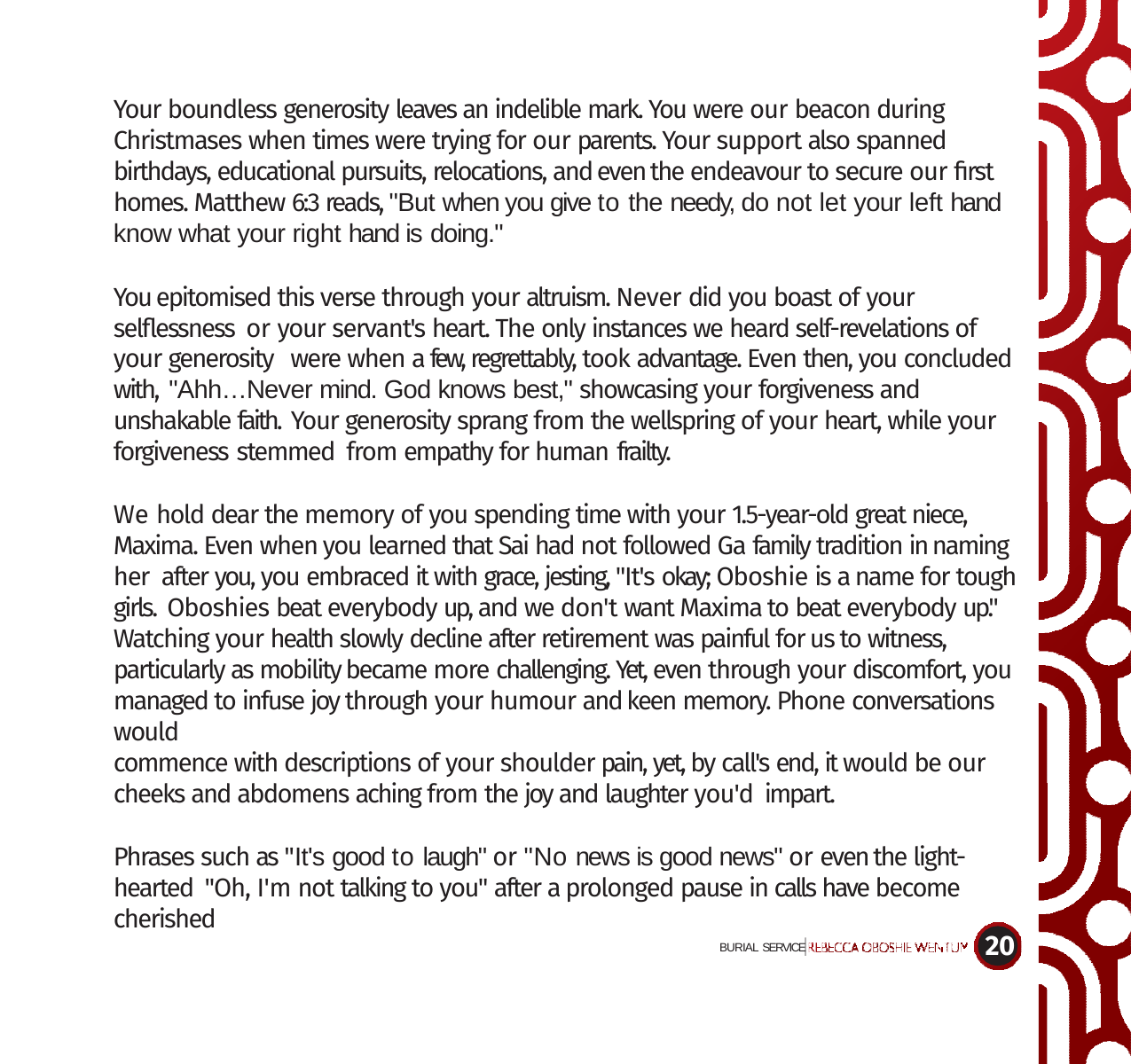

Your boundless generosity leaves an indelible mark. You were our beacon during  Christmases when times were trying for our parents. Your support also spanned  birthdays, educational pursuits, relocations, and even the endeavour to secure our first  homes. Matthew 6:3 reads, "But when you give to the needy, do not let your left hand  know what your right hand is doing."

You epitomised this verse through your altruism. Never did you boast of your selflessness  or your servant's heart. The only instances we heard self-revelations of your generosity   were when a few, regrettably, took advantage. Even then, you concluded with,  "Ahh…Never mind. God knows best," showcasing your forgiveness and unshakable faith.  Your generosity sprang from the wellspring of your heart, while your forgiveness stemmed  from empathy for human frailty.

We hold dear the memory of you spending time with your 1.5-year-old great niece,  Maxima. Even when you learned that Sai had not followed Ga family tradition in naming her  after you, you embraced it with grace, jesting, "It's okay; Oboshie is a name for tough girls.  Oboshies beat everybody up, and we don't want Maxima to beat everybody up."  Watching your health slowly decline after retirement was painful for us to witness,  particularly as mobility became more challenging. Yet, even through your discomfort, you  managed to infuse joy through your humour and keen memory. Phone conversations  would
commence with descriptions of your shoulder pain, yet, by call's end, it would be our  cheeks and abdomens aching from the joy and laughter you'd impart.

Phrases such as "It's good to laugh" or "No news is good news" or even the light-hearted  "Oh, I'm not talking to you" after a prolonged pause in calls have become cherished

20

BURIAL SERVICE